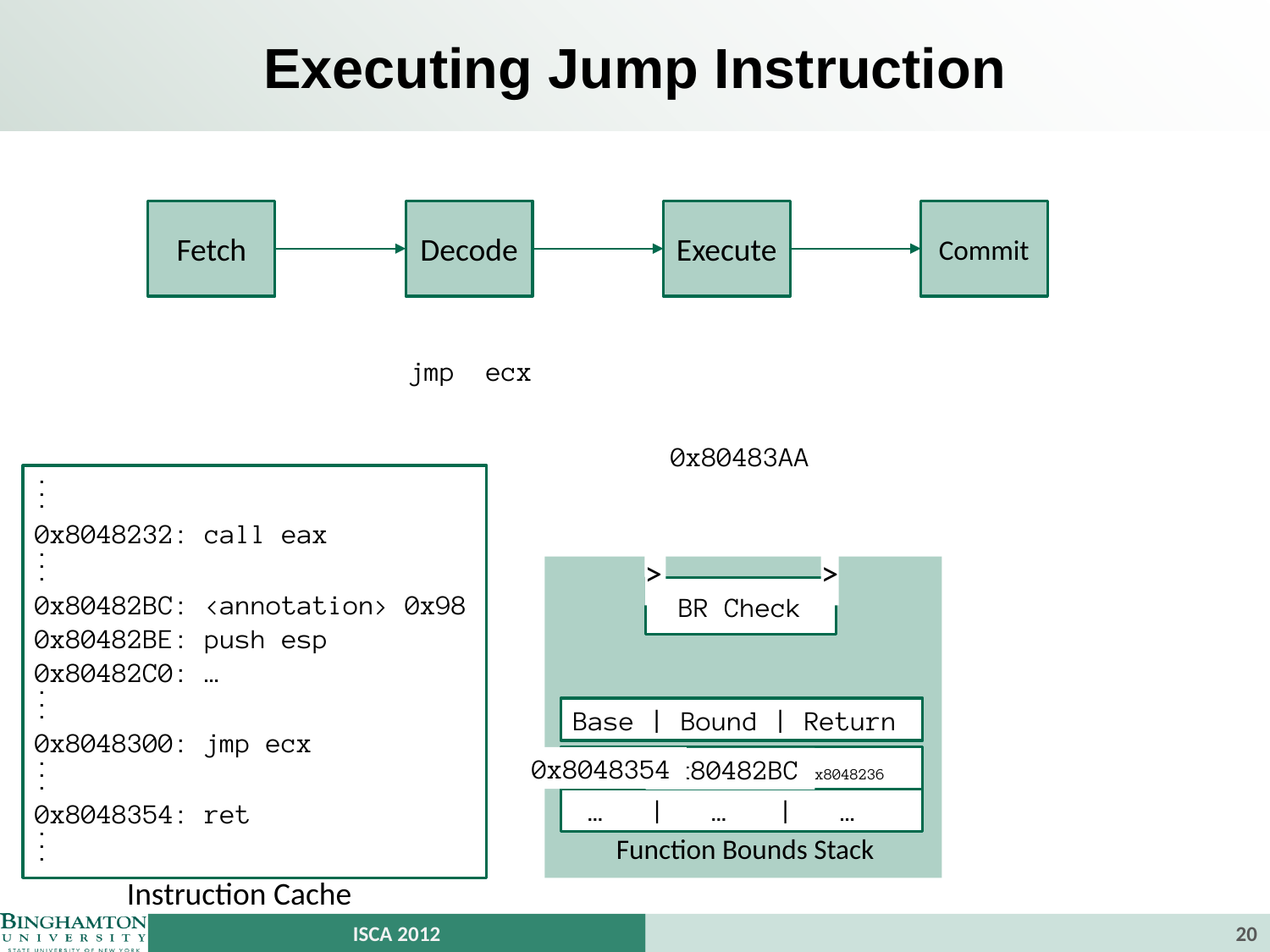

# Executing Jump Instruction
Fetch
Decode
Execute
Commit
jmp
ecx
0x80483AA
.
.
.

0x8048232: call eax
.
.
.
0x80482BC: <annotation> 0x98
0x80482BE: push esp
0x80482C0: …
.
.
.
0x8048300: jmp ecx
.
.
.
0x8048354: ret
.
.
.
>
>

BR Check
Base | Bound | Return
jmp ecx
0x8048354
 …   |   …   |   …
0x80482BC| 0x8048354 | 0x8048236
0x80482BC
 …   |   …    |   …
Function Bounds Stack
Instruction Cache
ISCA 2012
20